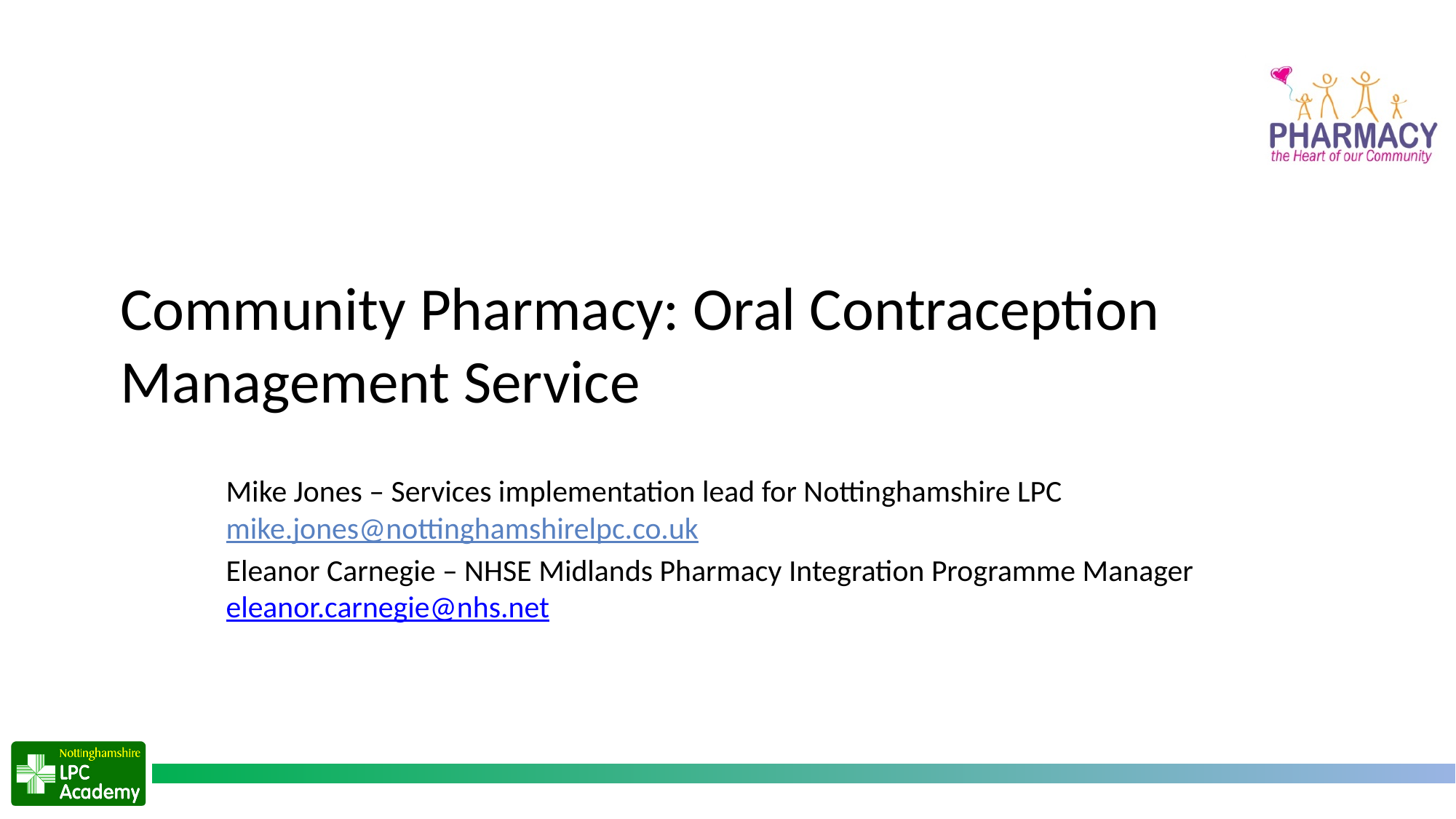

# Community Pharmacy: Oral Contraception Management Service
Mike Jones – Services implementation lead for Nottinghamshire LPC
mike.jones@nottinghamshirelpc.co.uk
Eleanor Carnegie – NHSE Midlands Pharmacy Integration Programme Manager eleanor.carnegie@nhs.net